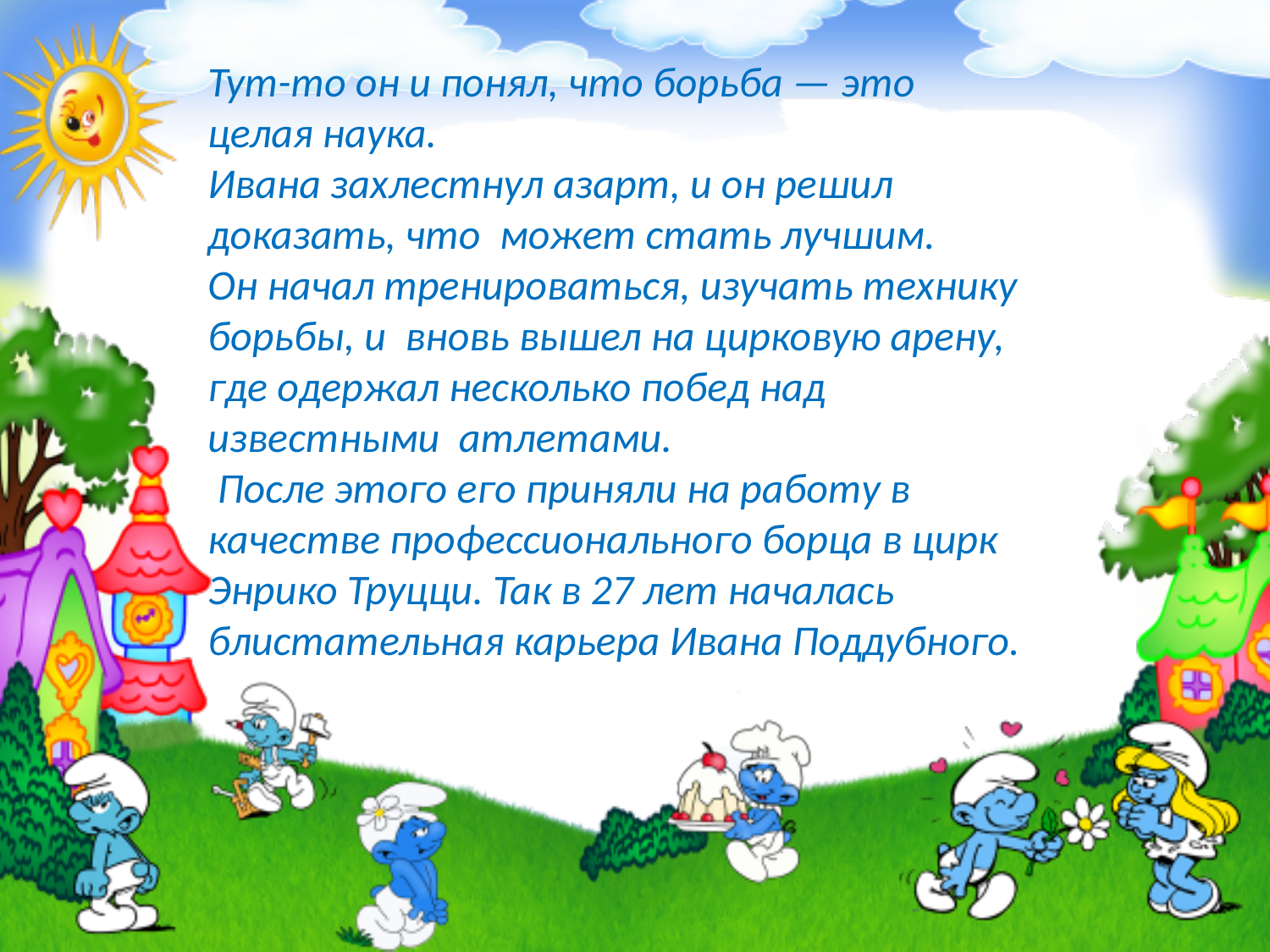

Тут-то он и понял, что борьба — это  целая наука.
Ивана захлестнул азарт, и он решил доказать, что  может стать лучшим.
Он начал тренироваться, изучать технику борьбы, и  вновь вышел на цирковую арену, где одержал несколько побед над известными  атлетами.
 После этого его приняли на работу в качестве профессионального борца в цирк Энрико Труцци. Так в 27 лет началась блистательная карьера Ивана Поддубного.